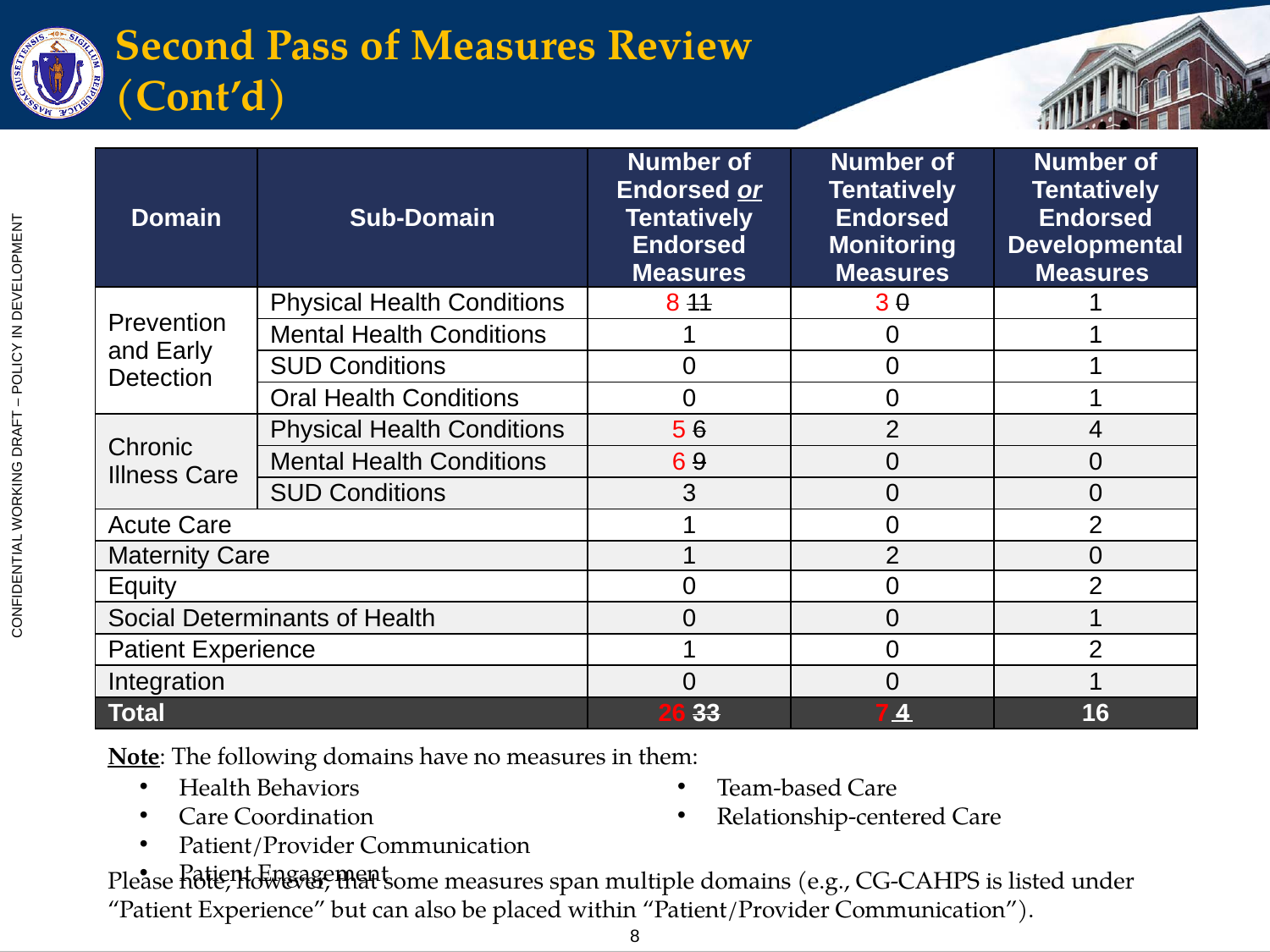

# Second Pass of Measures Review (Cont’d)
| Domain | Sub-Domain | Number of Endorsed or Tentatively Endorsed Measures | Number of Tentatively Endorsed Monitoring Measures | Number of Tentatively Endorsed Developmental Measures |
| --- | --- | --- | --- | --- |
| Prevention and Early Detection | Physical Health Conditions | 8 11 | 3 0 | 1 |
|  | Mental Health Conditions | 1 | 0 | 1 |
|  | SUD Conditions | 0 | 0 | 1 |
|  | Oral Health Conditions | 0 | 0 | 1 |
| Chronic Illness Care | Physical Health Conditions | 5 6 | 2 | 4 |
|  | Mental Health Conditions | 6 9 | 0 | 0 |
|  | SUD Conditions | 3 | 0 | 0 |
| Acute Care |  | 1 | 0 | 2 |
| Maternity Care |  | 1 | 2 | 0 |
| Equity |  | 0 | 0 | 2 |
| Social Determinants of Health |  | 0 | 0 | 1 |
| Patient Experience |  | 1 | 0 | 2 |
| Integration |  | 0 | 0 | 1 |
| Total |  | 26 33 | 7 4 | 16 |
Note: The following domains have no measures in them:

Please note, however, that some measures span multiple domains (e.g., CG-CAHPS is listed under “Patient Experience” but can also be placed within “Patient/Provider Communication”).
Health Behaviors
Care Coordination
Patient/Provider Communication
Patient Engagement
Team-based Care
Relationship-centered Care